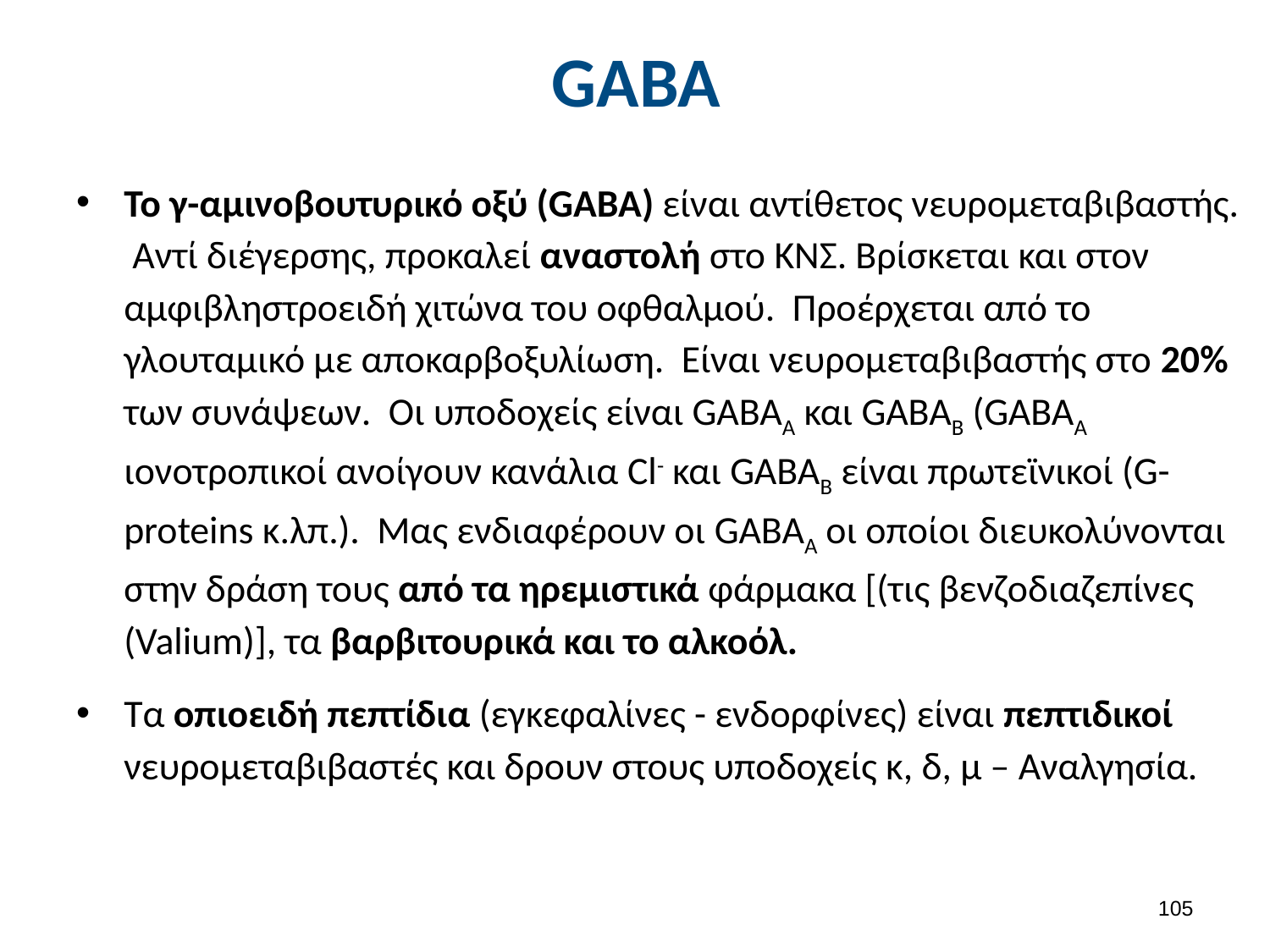

# GABA
Το γ-αμινοβουτυρικό οξύ (GABA) είναι αντίθετος νευρομεταβιβαστής.  Αντί διέγερσης, προκαλεί αναστολή στο ΚΝΣ. Βρίσκεται και στον αμφιβληστροειδή χιτώνα του οφθαλμού.  Προέρχεται από το γλουταμικό με αποκαρβοξυλίωση.  Είναι νευρομεταβιβαστής στο 20% των συνάψεων.  Οι υποδοχείς είναι GABAA και GABAB (GABAA ιονοτροπικοί ανοίγουν κανάλια Cl- και GABAB είναι πρωτεϊνικοί (G-proteins κ.λπ.).  Μας ενδιαφέρουν οι GABAA οι οποίοι διευκολύνονται στην δράση τους από τα ηρεμιστικά φάρμακα [(τις βενζοδιαζεπίνες (Valium)], τα βαρβιτουρικά και το αλκοόλ.
Τα οπιοειδή πεπτίδια (εγκεφαλίνες - ενδορφίνες) είναι πεπτιδικοί νευρομεταβιβαστές και δρουν στους υποδοχείς κ, δ, μ – Αναλγησία.
105